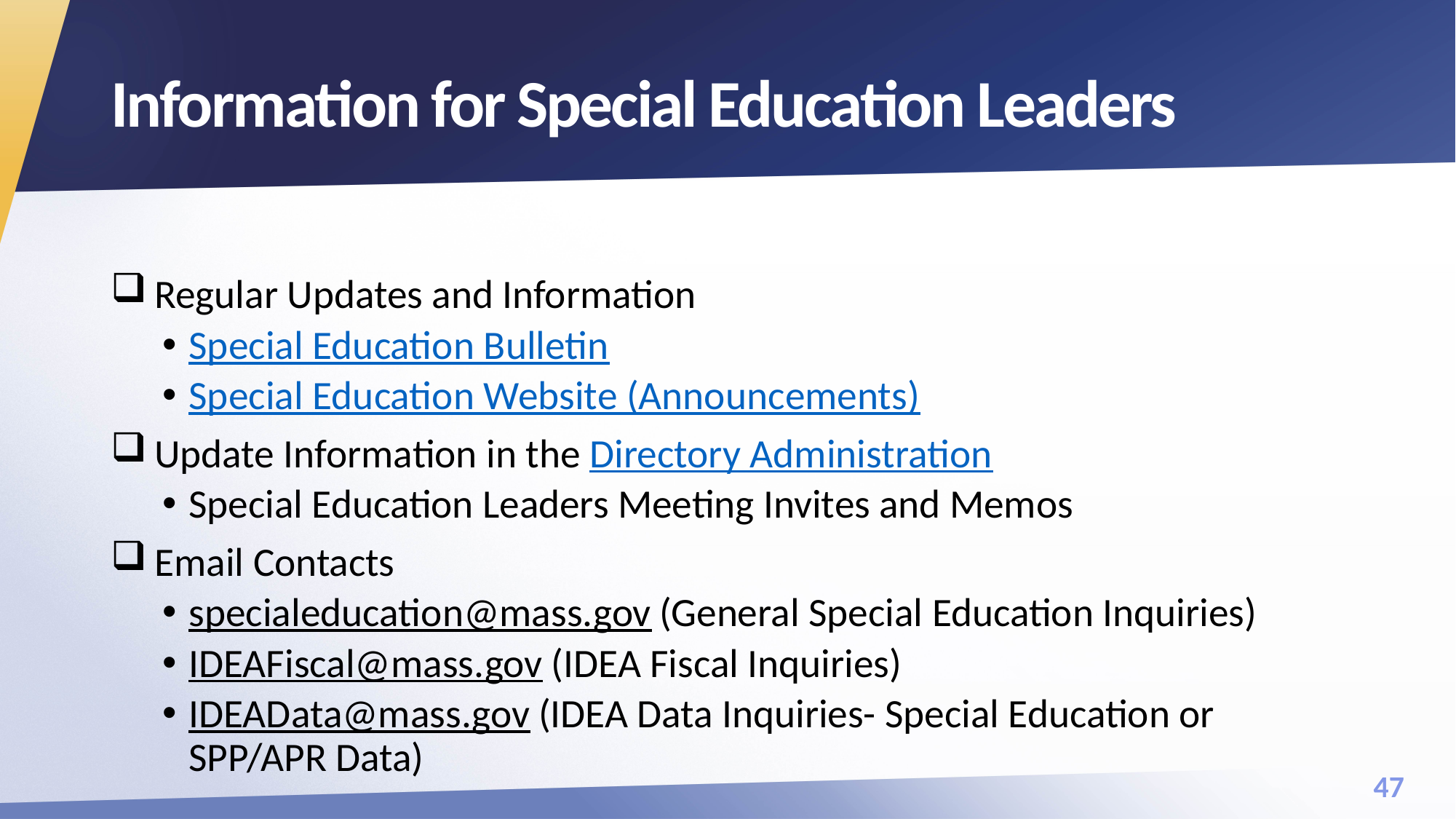

# Information for Special Education Leaders
 Regular Updates and Information
Special Education Bulletin
Special Education Website (Announcements)
 Update Information in the Directory Administration
Special Education Leaders Meeting Invites and Memos
 Email Contacts
specialeducation@mass.gov (General Special Education Inquiries)
IDEAFiscal@mass.gov (IDEA Fiscal Inquiries)
IDEAData@mass.gov (IDEA Data Inquiries- Special Education or SPP/APR Data)